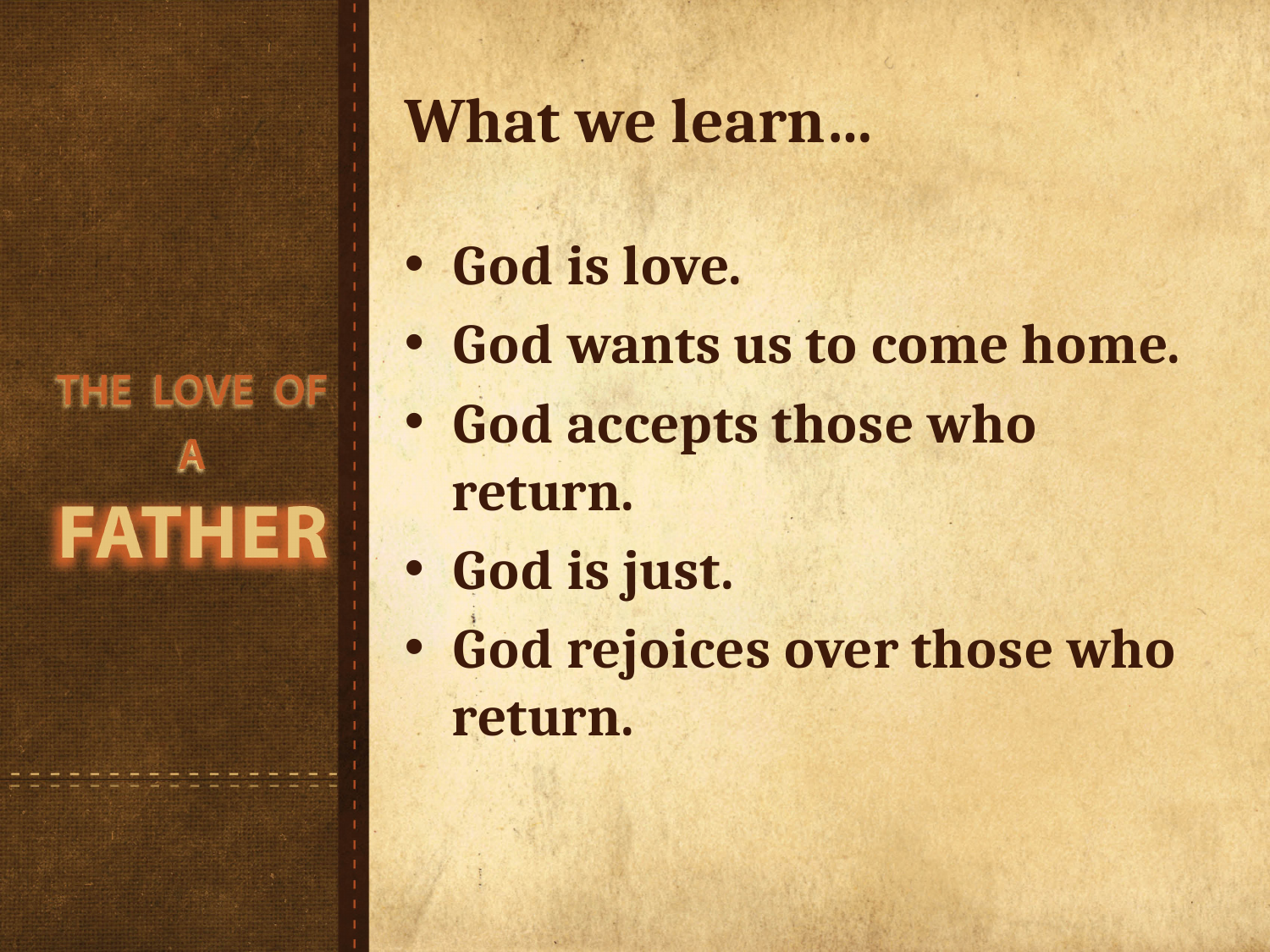

# What we learn…
God is love.
God wants us to come home.
God accepts those who return.
God is just.
God rejoices over those who return.